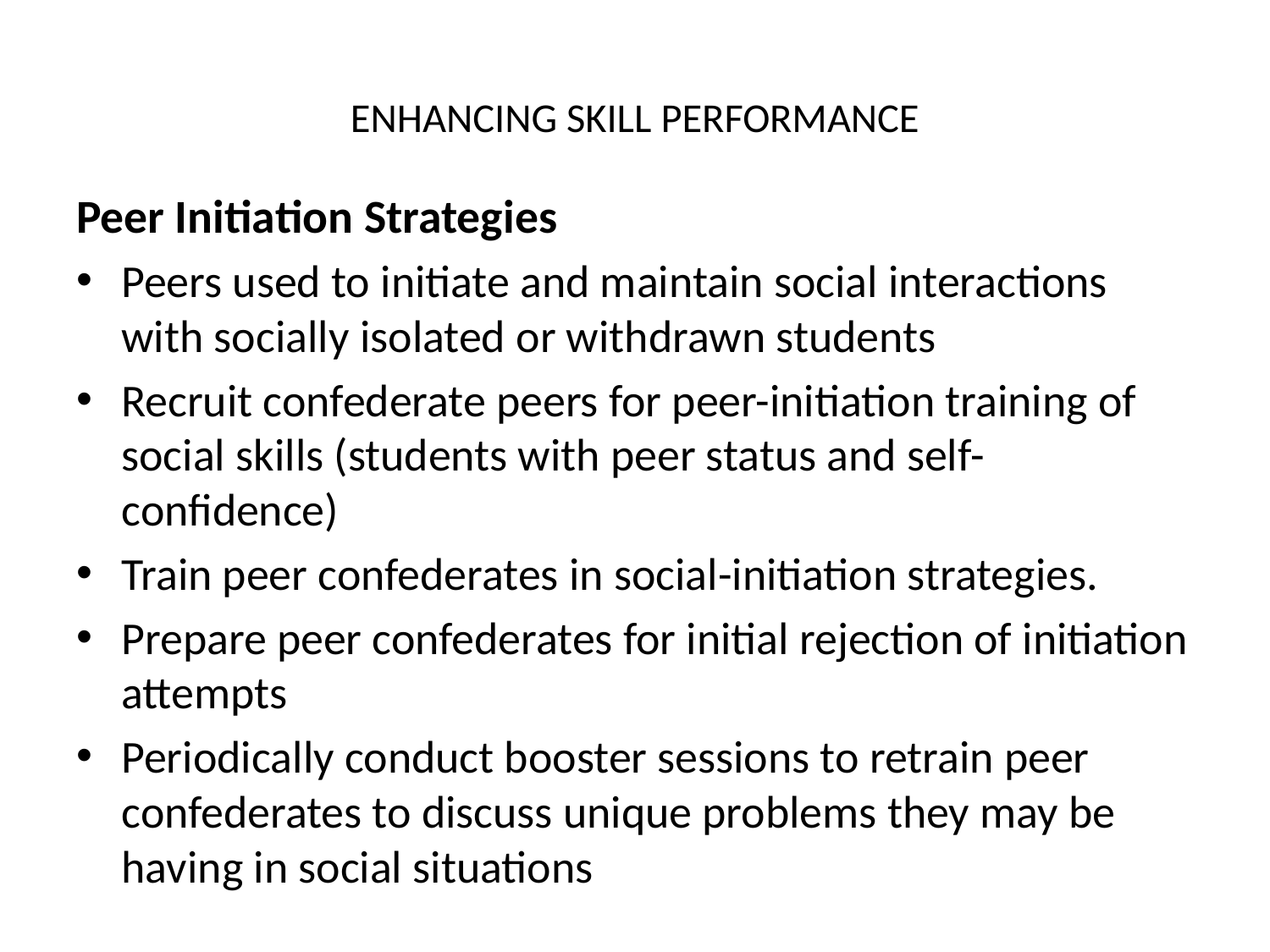

# ENHANCING SKILL PERFORMANCE
Peer Initiation Strategies
Peers used to initiate and maintain social interactions with socially isolated or withdrawn students
Recruit confederate peers for peer-initiation training of social skills (students with peer status and self-confidence)
Train peer confederates in social-initiation strategies.
Prepare peer confederates for initial rejection of initiation attempts
Periodically conduct booster sessions to retrain peer confederates to discuss unique problems they may be having in social situations